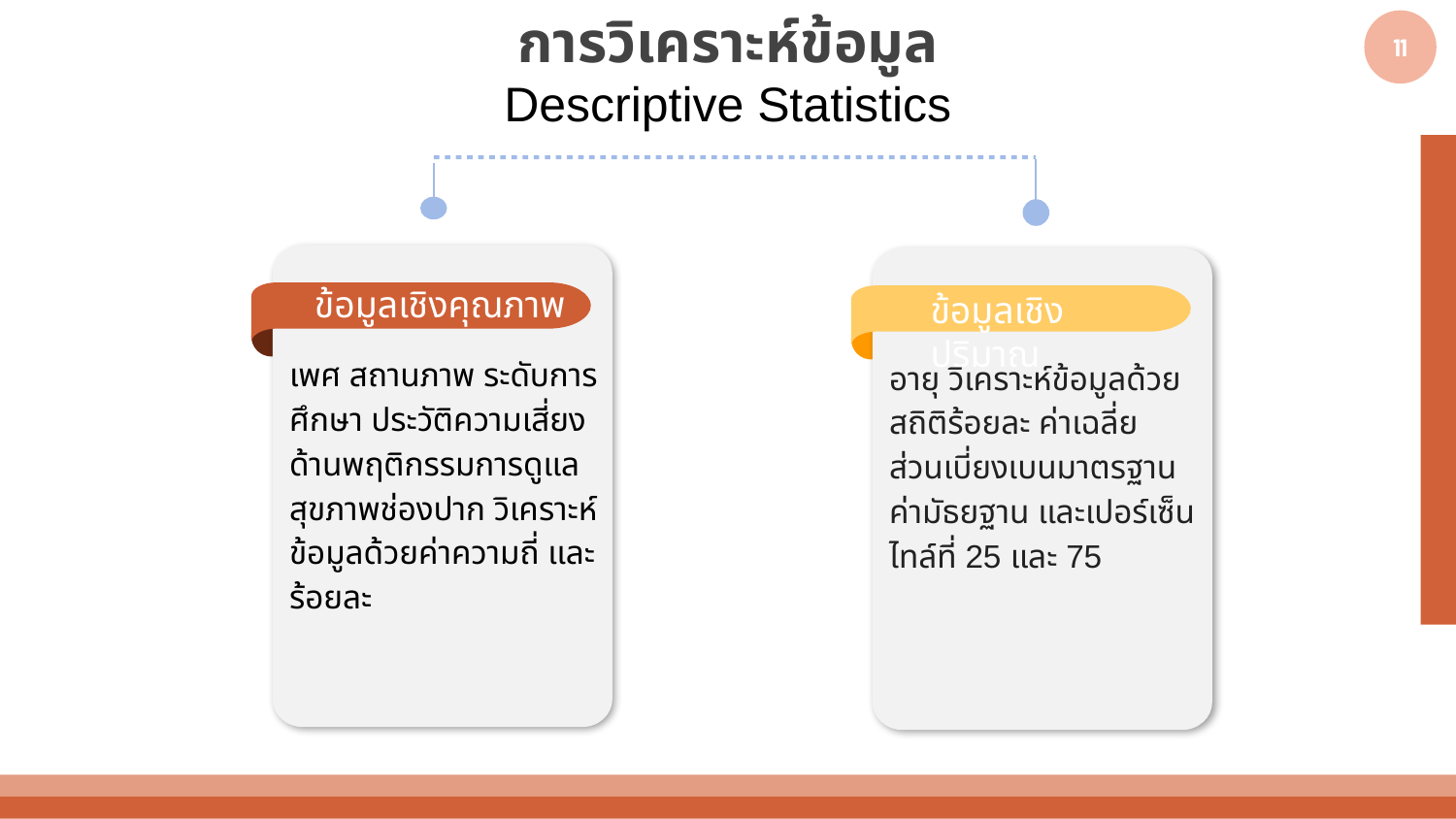

การวิเคราะห์ข้อมูล
11
Descriptive Statistics

ข้อมูลเชิงคุณภาพ
ข้อมูลเชิงปริมาณ
เพศ สถานภาพ ระดับการศึกษา ประวัติความเสี่ยงด้านพฤติกรรมการดูแลสุขภาพช่องปาก วิเคราะห์ข้อมูลด้วยค่าความถี่ และร้อยละ

อายุ วิเคราะห์ข้อมูลด้วยสถิติร้อยละ ค่าเฉลี่ย ส่วนเบี่ยงเบนมาตรฐาน ค่ามัธยฐาน และเปอร์เซ็นไทล์ที่ 25 และ 75